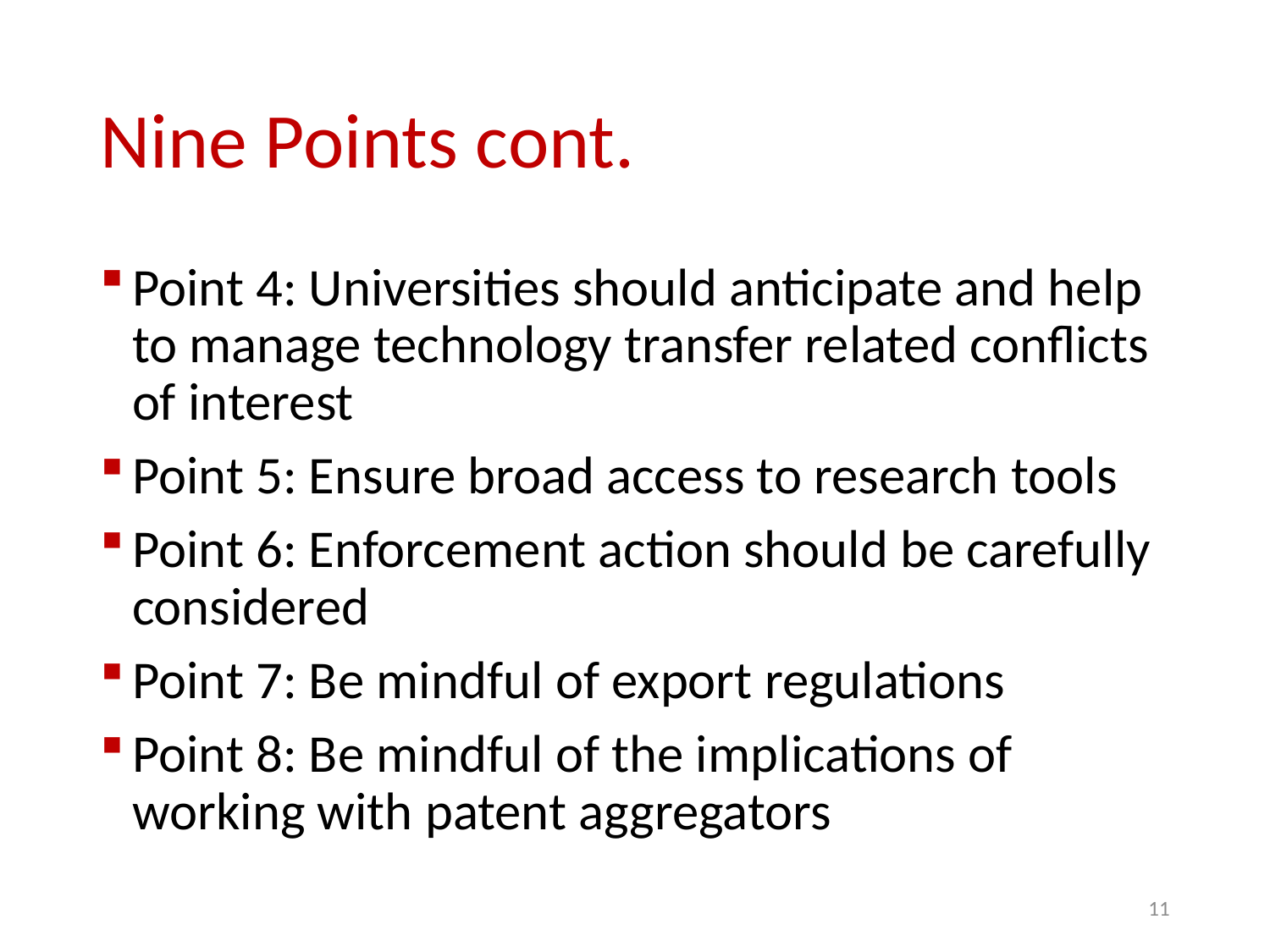

# Nine Points cont.
Point 4: Universities should anticipate and help to manage technology transfer related conflicts of interest
Point 5: Ensure broad access to research tools
Point 6: Enforcement action should be carefully considered
Point 7: Be mindful of export regulations
Point 8: Be mindful of the implications of working with patent aggregators
11